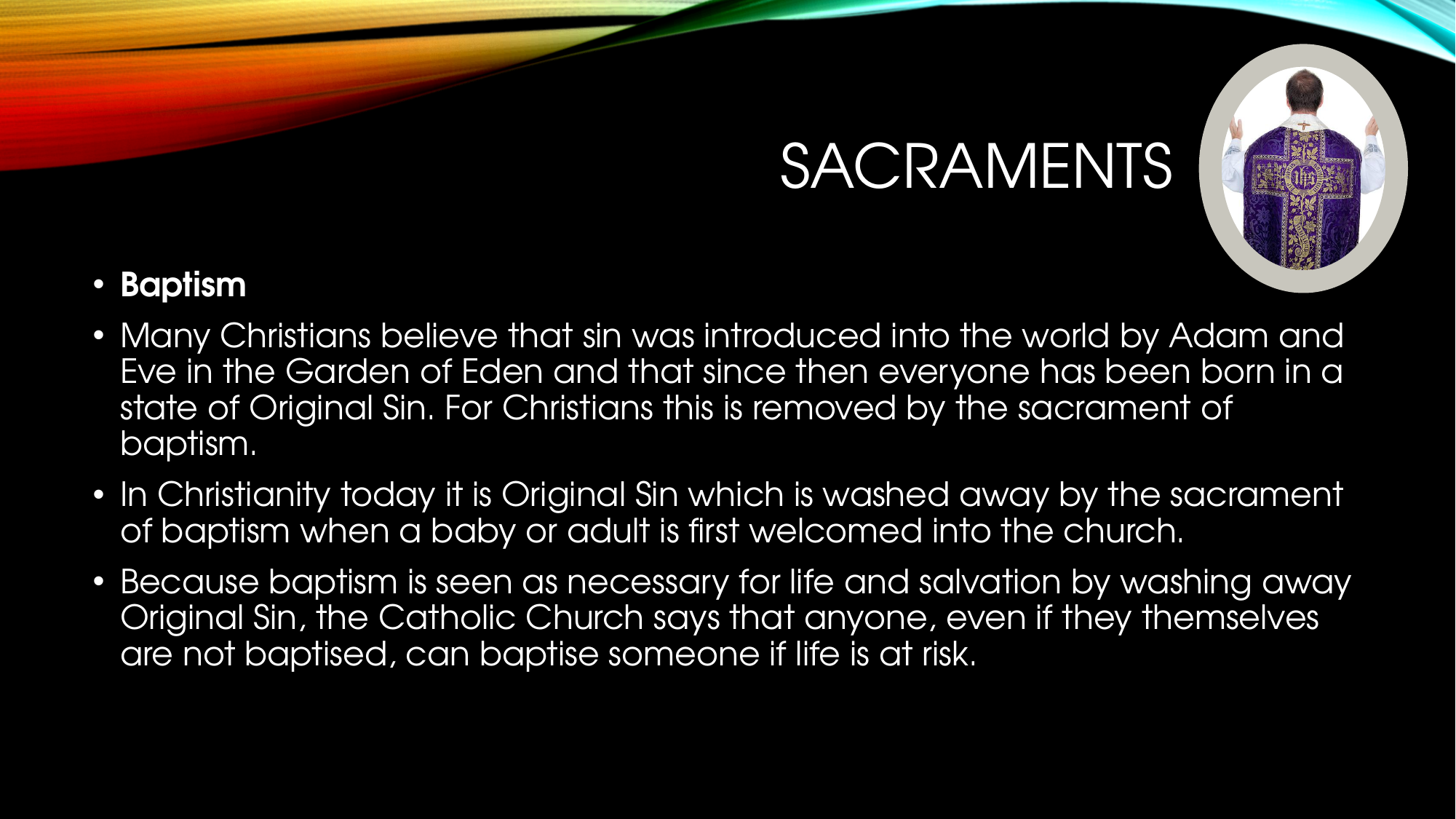

# Sacraments
Baptism
Many Christians believe that sin was introduced into the world by Adam and Eve in the Garden of Eden and that since then everyone has been born in a state of Original Sin. For Christians this is removed by the sacrament of baptism.
In Christianity today it is Original Sin which is washed away by the sacrament of baptism when a baby or adult is first welcomed into the church.
Because baptism is seen as necessary for life and salvation by washing away Original Sin, the Catholic Church says that anyone, even if they themselves are not baptised, can baptise someone if life is at risk.